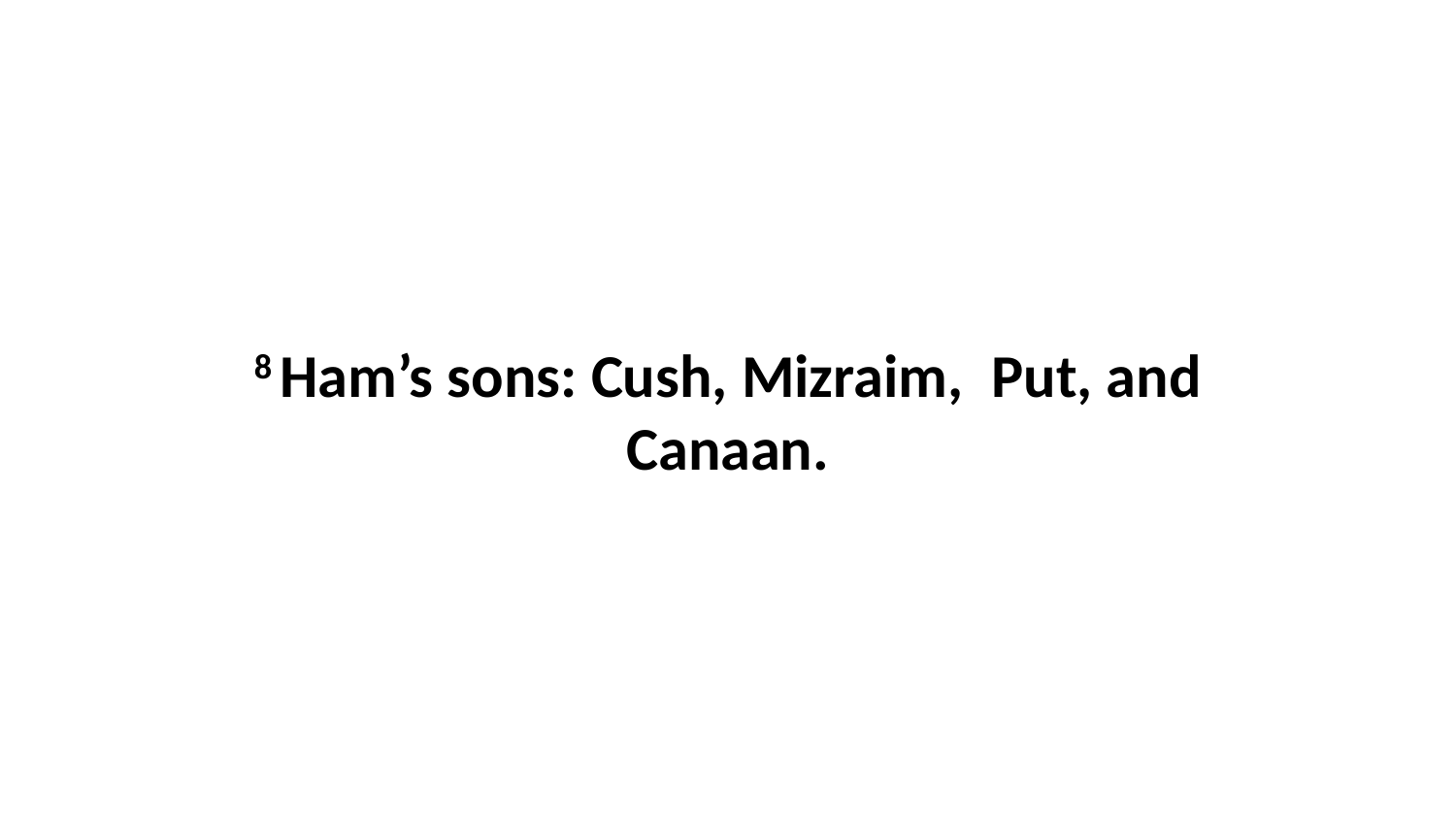

8 Ham’s sons: Cush, Mizraim,  Put, and Canaan.